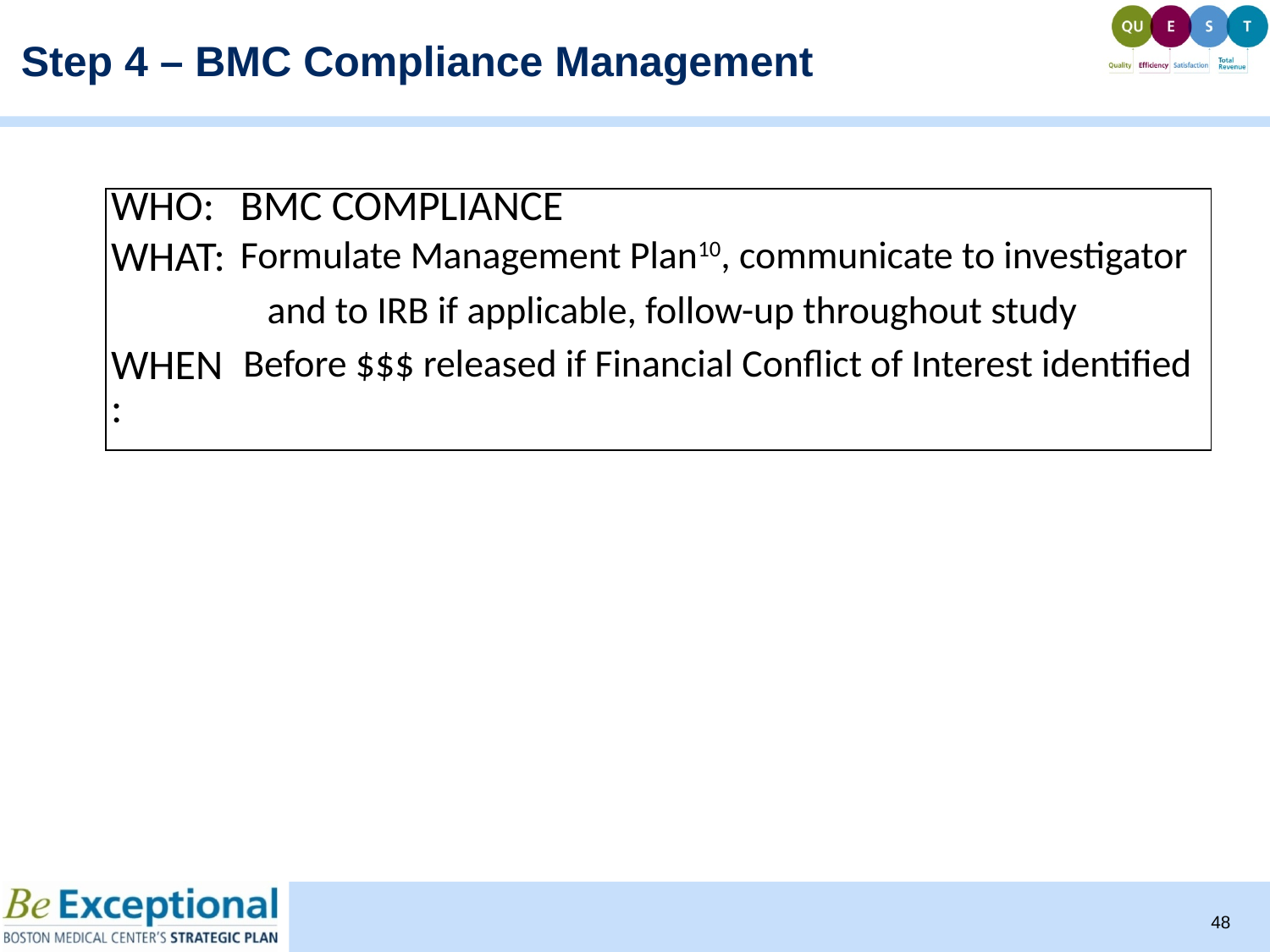

Step 4 – BMC Compliance Management
| Who: | BMC COMPLIANCE |
| --- | --- |
| What: | Formulate Management Plan10, communicate to investigator |
| and to IRB if applicable, follow-up throughout study |  |
| When: | Before $$$ released if Financial Conflict of Interest identified |
48